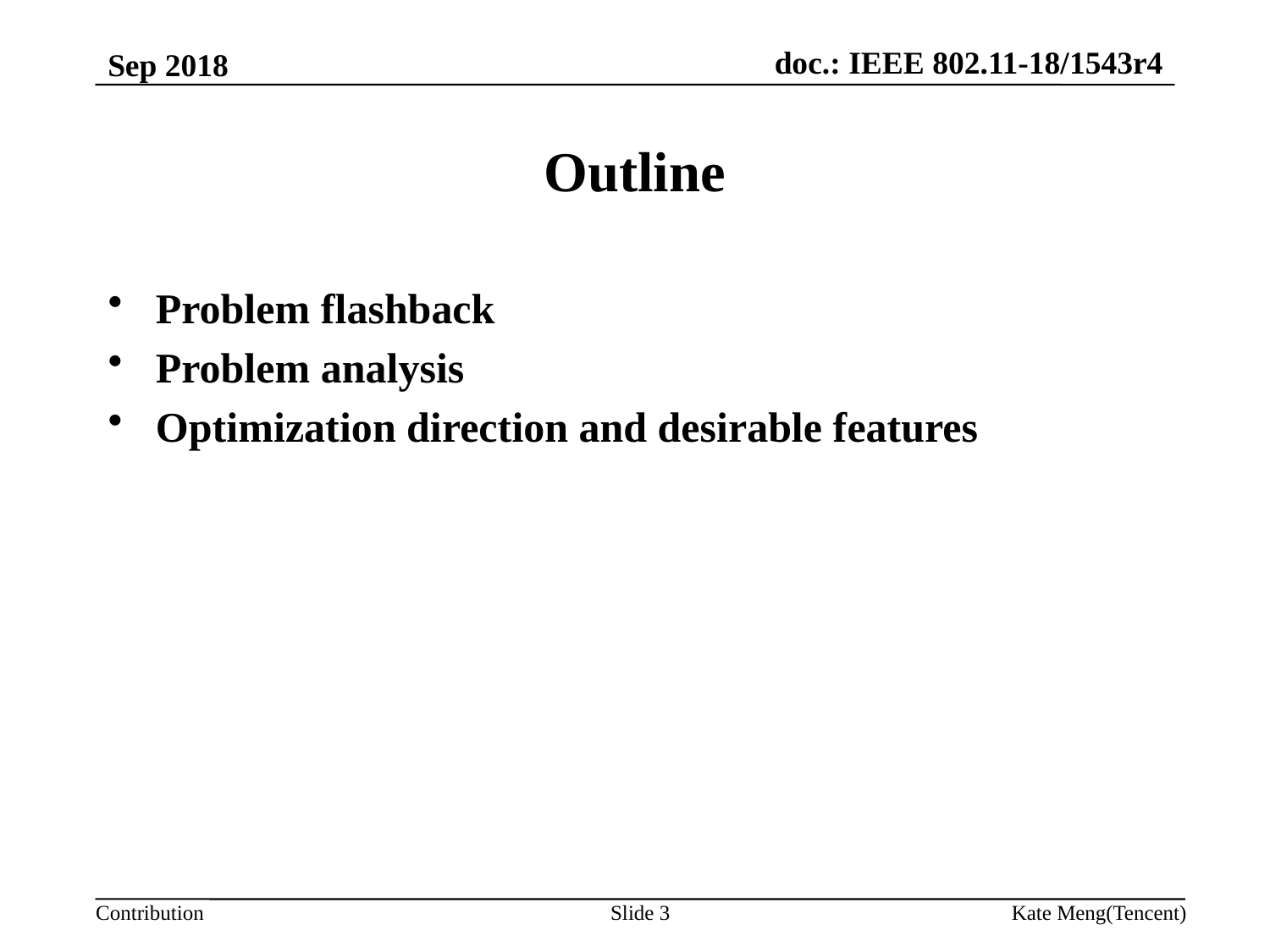

# Outline
Problem flashback
Problem analysis
Optimization direction and desirable features

Slide 3
Kate Meng(Tencent)